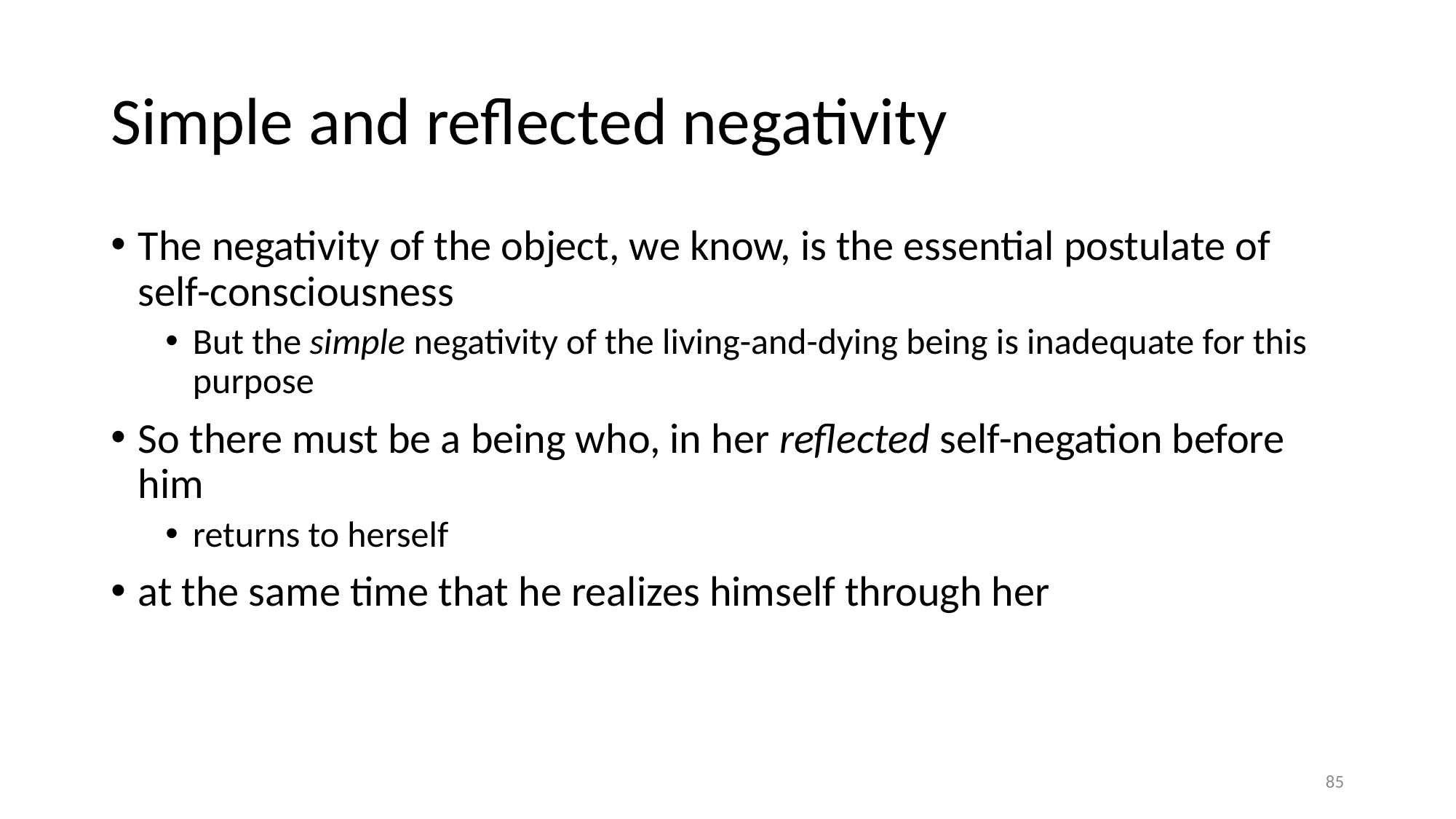

# Simple and reflected negativity
The negativity of the object, we know, is the essential postulate of self-consciousness
But the simple negativity of the living-and-dying being is inadequate for this purpose
So there must be a being who, in her reflected self-negation before him
returns to herself
at the same time that he realizes himself through her
85